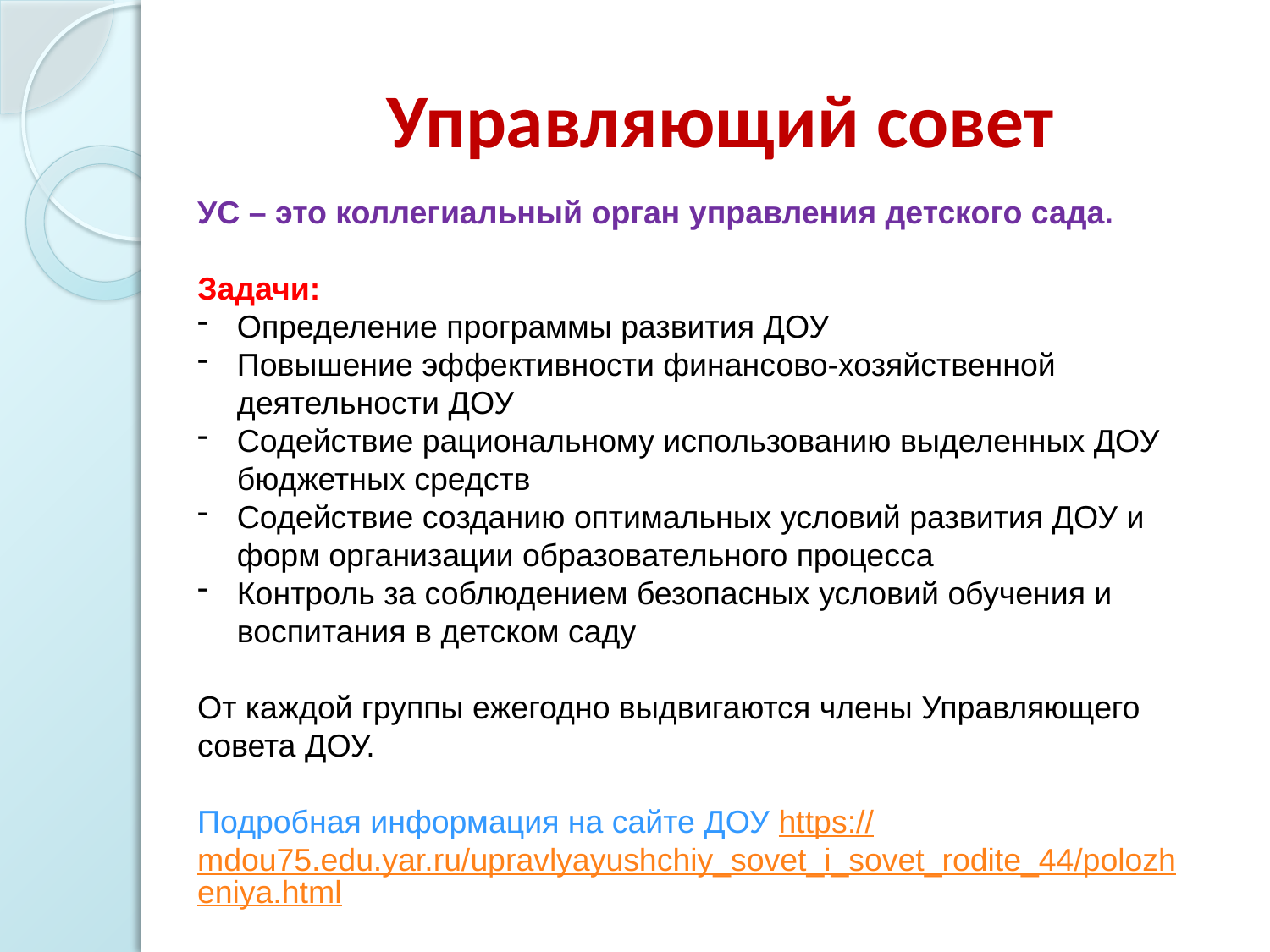

# Управляющий совет
УС – это коллегиальный орган управления детского сада.

Задачи:
Определение программы развития ДОУ
Повышение эффективности финансово-хозяйственной деятельности ДОУ
Содействие рациональному использованию выделенных ДОУ бюджетных средств
Содействие созданию оптимальных условий развития ДОУ и форм организации образовательного процесса
Контроль за соблюдением безопасных условий обучения и воспитания в детском саду

От каждой группы ежегодно выдвигаются члены Управляющего совета ДОУ.

Подробная информация на сайте ДОУ https://mdou75.edu.yar.ru/upravlyayushchiy_sovet_i_sovet_rodite_44/polozheniya.html